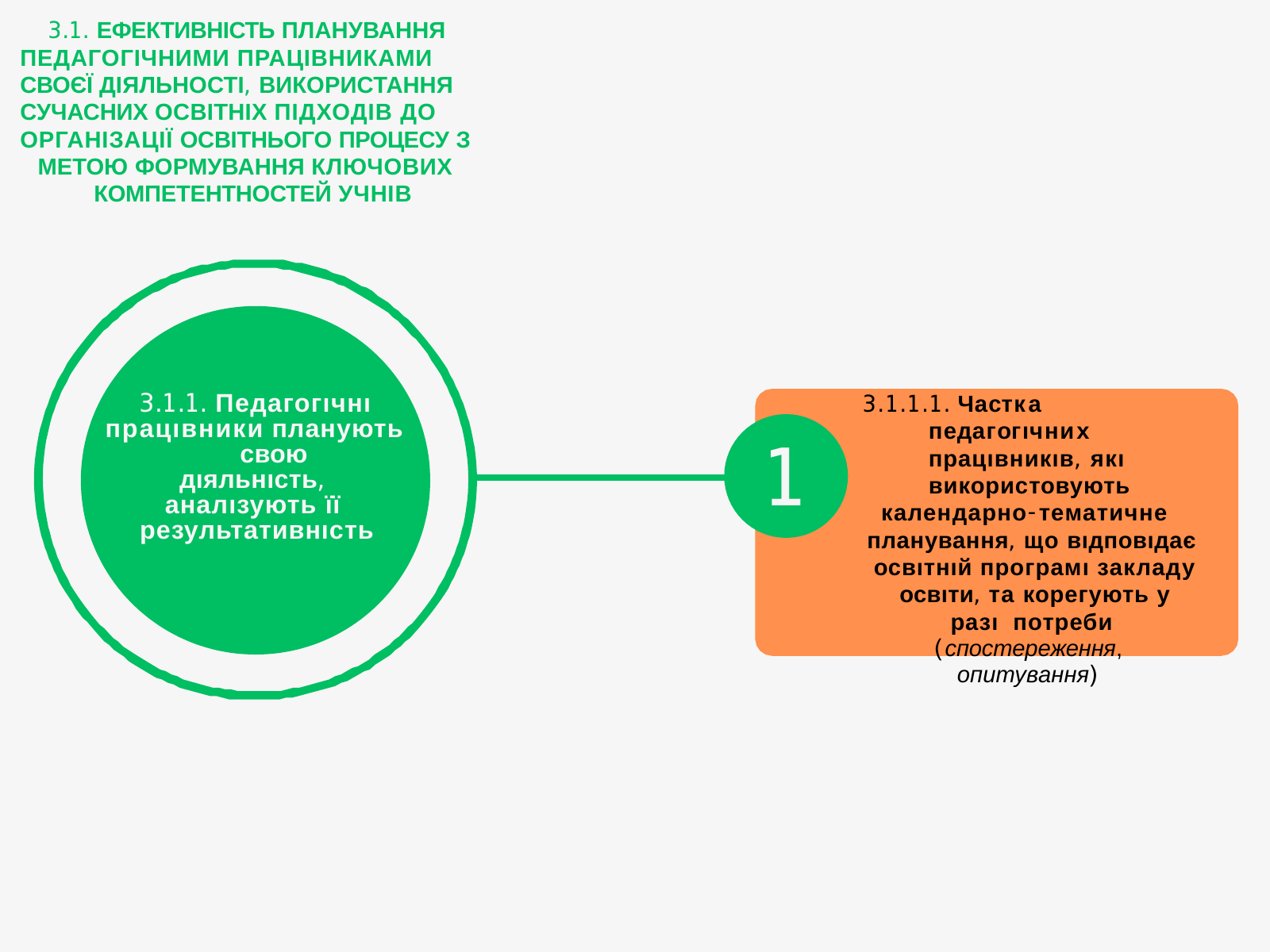

3.1. ЕФЕКТИВНІСТЬ ПЛАНУВАННЯ  ПЕДАГОГІЧНИМИ ПРАЦІВНИКАМИ  СВОЄЇ ДІЯЛЬНОСТІ, ВИКОРИСТАННЯ  СУЧАСНИХ ОСВІТНІХ ПІДХОДІВ ДО  ОРГАНІЗАЦІЇ ОСВІТНЬОГО ПРОЦЕСУ З
МЕТОЮ ФОРМУВАННЯ КЛЮЧОВИХ  КОМПЕТЕНТНОСТЕЙ УЧНІВ

3.1.1. Педагогıчнı  працıвники планують
свою дıяльнıсть,  аналıзують її  результативнıсть
3.1.1.1. Частка педагогıчних  працıвникıв, якı  використовують
календарно-тематичне  планування, що вıдповıдає  освıтнıй програмı закладу  освıти, та корегують у разı  потреби
(спостереження, опитування)

1